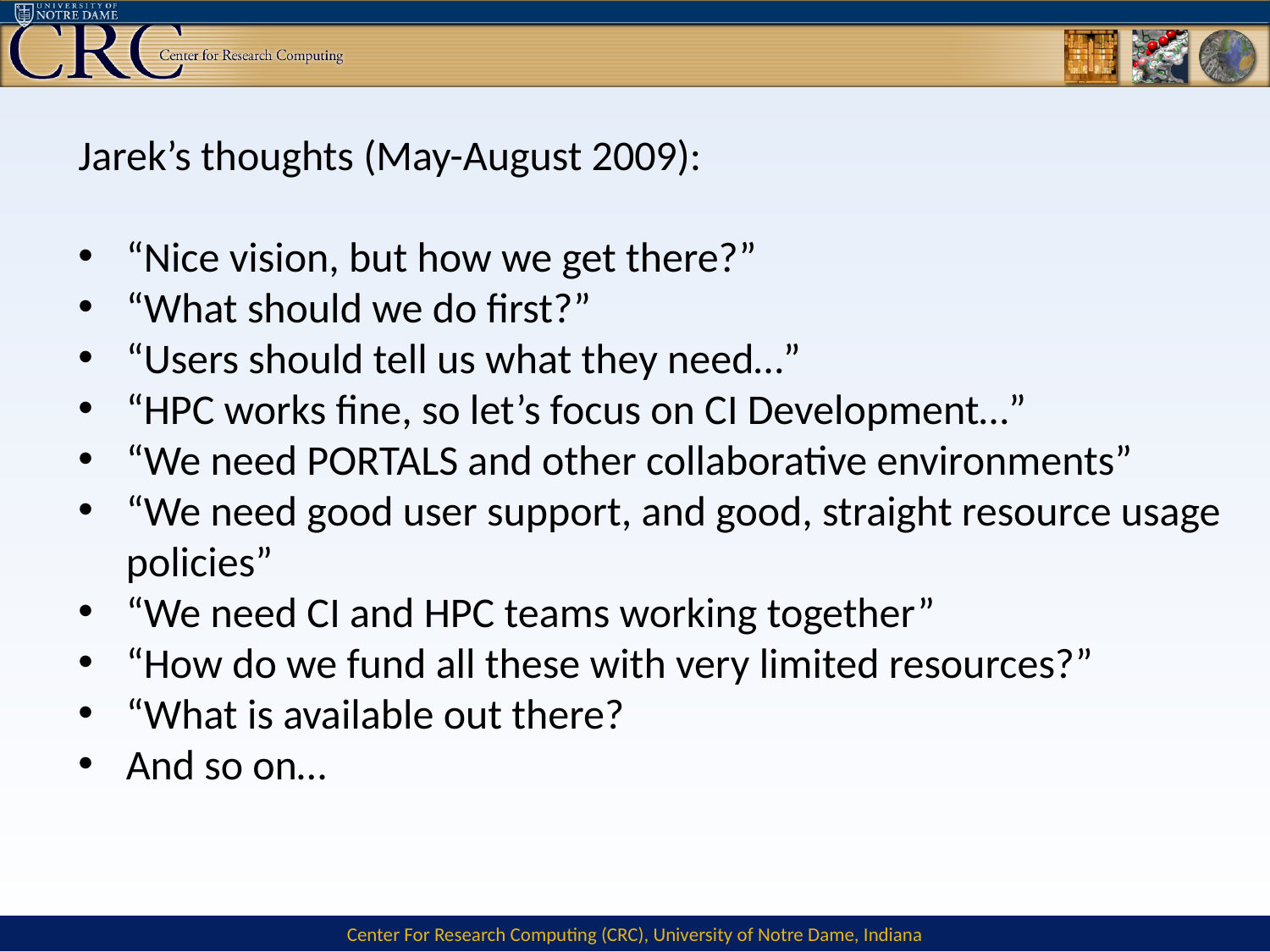

Jarek’s thoughts (May-August 2009):

“Nice vision, but how we get there?”
“What should we do first?”
“Users should tell us what they need…”
“HPC works fine, so let’s focus on CI Development…”
“We need PORTALS and other collaborative environments”
“We need good user support, and good, straight resource usage policies”
“We need CI and HPC teams working together”
“How do we fund all these with very limited resources?”
“What is available out there?
And so on…